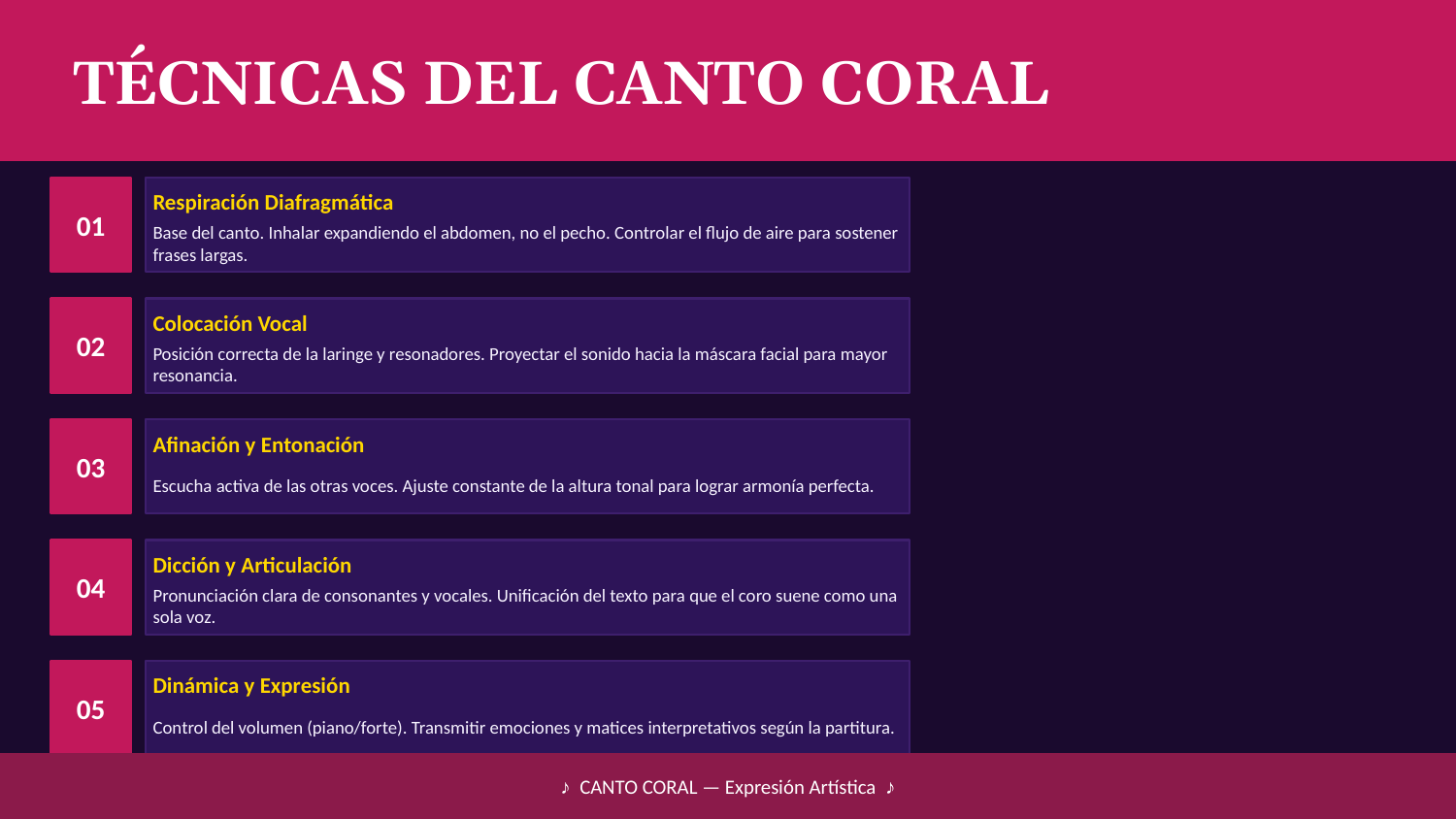

TÉCNICAS DEL CANTO CORAL

01

Respiración Diafragmática
Base del canto. Inhalar expandiendo el abdomen, no el pecho. Controlar el flujo de aire para sostener frases largas.

02

Colocación Vocal
Posición correcta de la laringe y resonadores. Proyectar el sonido hacia la máscara facial para mayor resonancia.

03

Afinación y Entonación
Escucha activa de las otras voces. Ajuste constante de la altura tonal para lograr armonía perfecta.

04

Dicción y Articulación
Pronunciación clara de consonantes y vocales. Unificación del texto para que el coro suene como una sola voz.

05

Dinámica y Expresión
Control del volumen (piano/forte). Transmitir emociones y matices interpretativos según la partitura.

♪  CANTO CORAL — Expresión Artística  ♪